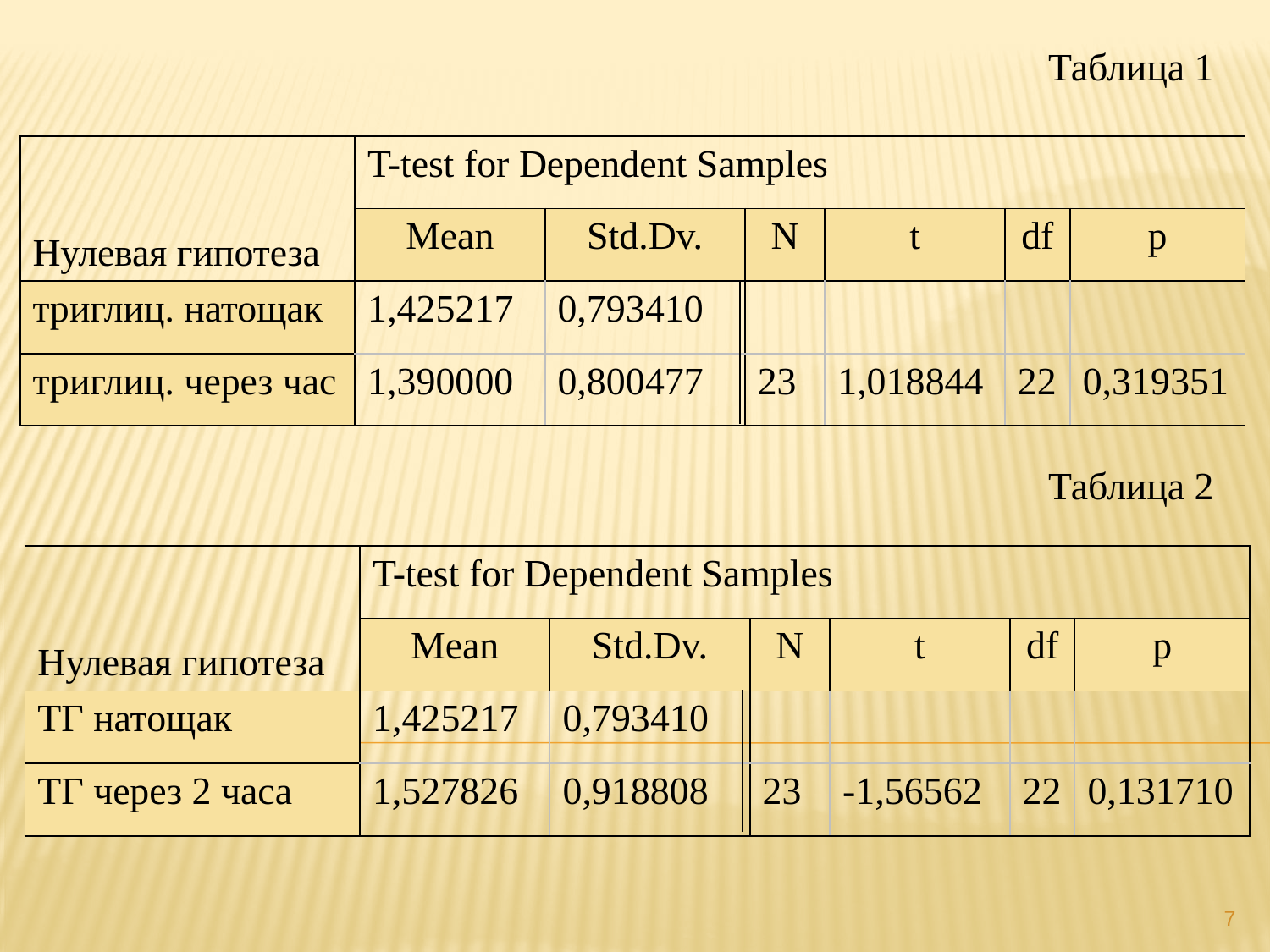

# Таблица 1 Таблица 2
| Нулевая гипотеза | T-test for Dependent Samples |  |  |  |  |  |
| --- | --- | --- | --- | --- | --- | --- |
|  | Mean | Std.Dv. | N | t | df | p |
| триглиц. натощак | 1,425217 | 0,793410 |  |  |  |  |
| триглиц. через час | 1,390000 | 0,800477 | 23 | 1,018844 | 22 | 0,319351 |
| Нулевая гипотеза | T-test for Dependent Samples |  |  |  |  |  |
| --- | --- | --- | --- | --- | --- | --- |
|  | Mean | Std.Dv. | N | t | df | p |
| ТГ натощак | 1,425217 | 0,793410 |  |  |  |  |
| ТГ через 2 часа | 1,527826 | 0,918808 | 23 | -1,56562 | 22 | 0,131710 |
7